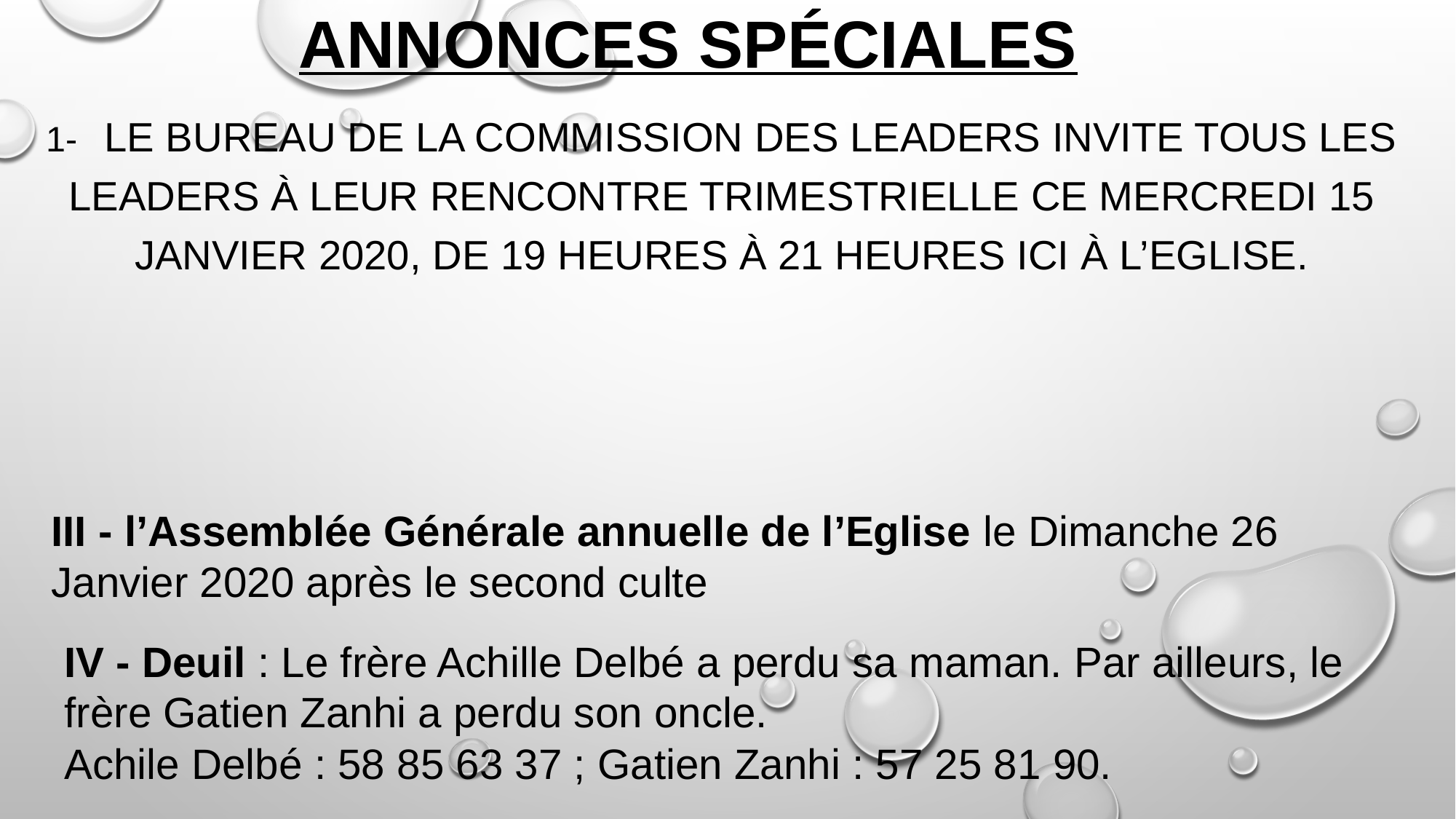

# ANNONCES Spéciales
1-	Le bureau de la commission des leaders invite tous les leaders à leur rencontre trimestrielle ce Mercredi 15 Janvier 2020, de 19 heures à 21 heures ici à l’Eglise.

III - l’Assemblée Générale annuelle de l’Eglise le Dimanche 26 Janvier 2020 après le second culte
IV - Deuil : Le frère Achille Delbé a perdu sa maman. Par ailleurs, le frère Gatien Zanhi a perdu son oncle.
Achile Delbé : 58 85 63 37 ; Gatien Zanhi : 57 25 81 90.